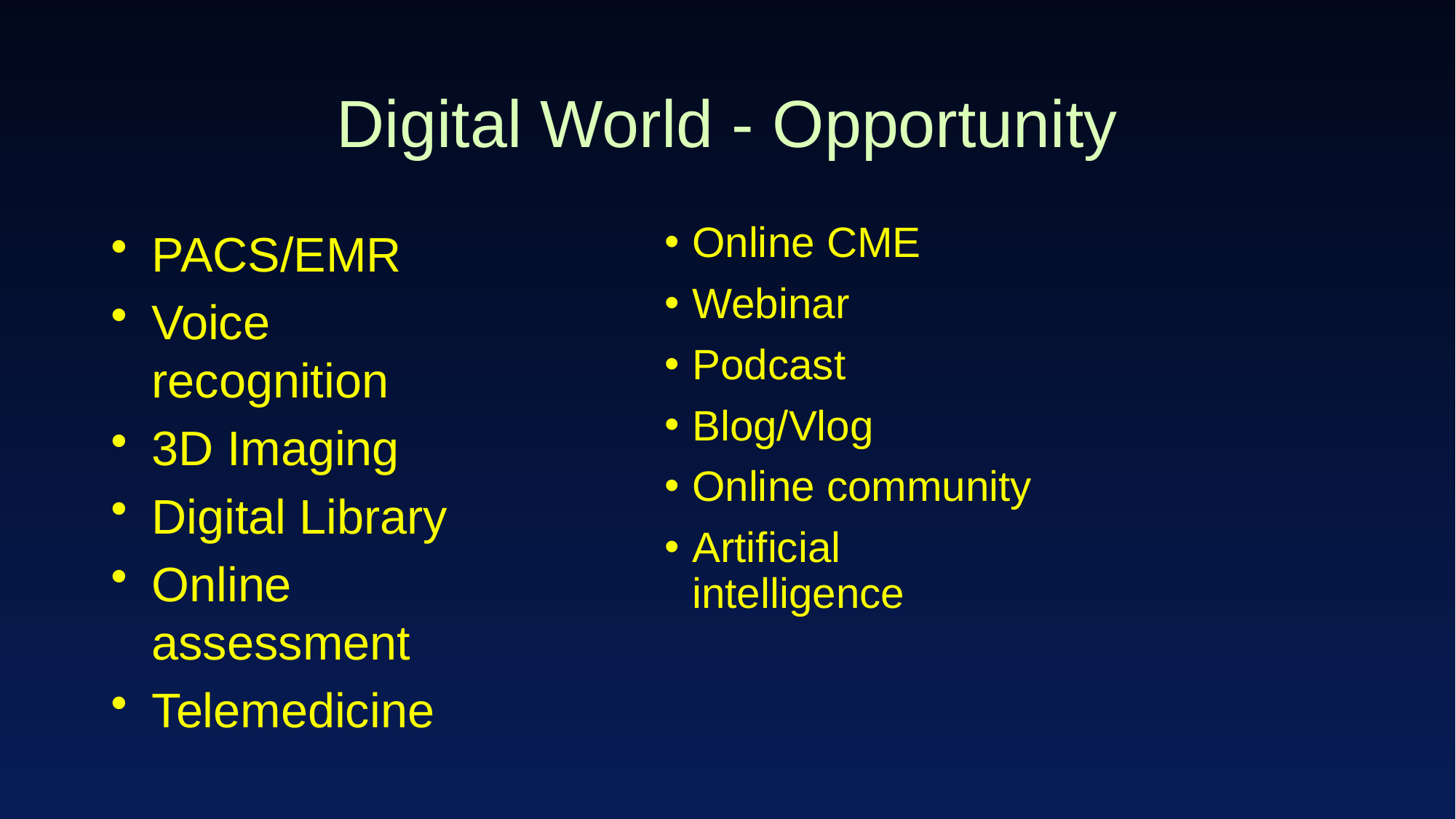

# Digital World - Opportunity
Online CME
Webinar
Podcast
Blog/Vlog
Online community
Artificial intelligence
PACS/EMR
Voice recognition
3D Imaging
Digital Library
Online assessment
Telemedicine